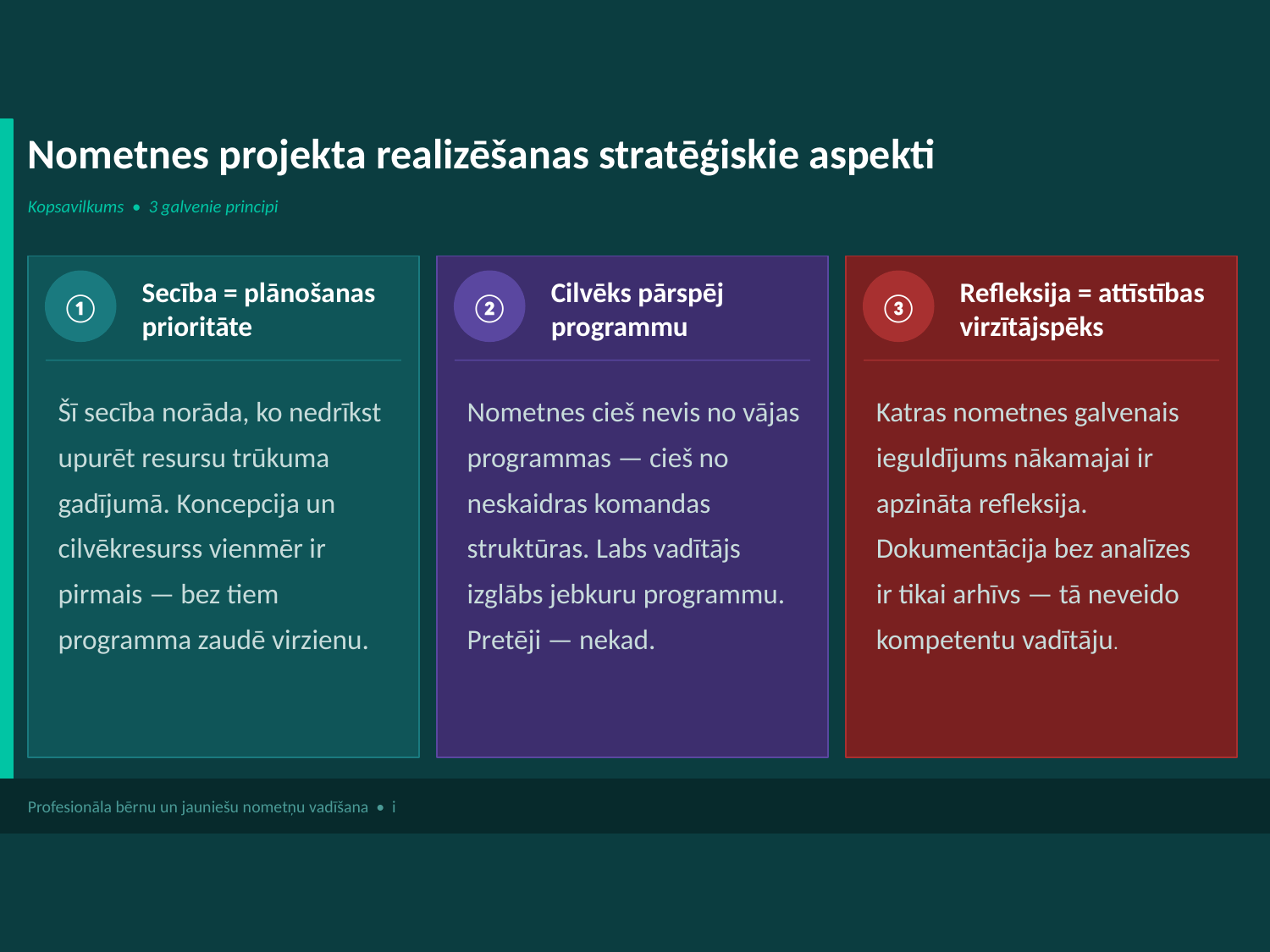

Nometnes projekta realizēšanas stratēģiskie aspekti
Kopsavilkums  •  3 galvenie principi

Secība = plānošanas prioritāte
Cilvēks pārspēj programmu
Refleksija = attīstības virzītājspēks

①

②

③

Šī secība norāda, ko nedrīkst upurēt resursu trūkuma gadījumā. Koncepcija un cilvēkresurss vienmēr ir pirmais — bez tiem programma zaudē virzienu.
Nometnes cieš nevis no vājas programmas — cieš no neskaidras komandas struktūras. Labs vadītājs izglābs jebkuru programmu. Pretēji — nekad.
Katras nometnes galvenais ieguldījums nākamajai ir apzināta refleksija. Dokumentācija bez analīzes ir tikai arhīvs — tā neveido kompetentu vadītāju.

Profesionāla bērnu un jauniešu nometņu vadīšana  •  Zaļenieki
Profesionāla bērnu un jauniešu nometņu vadīšana  •  i